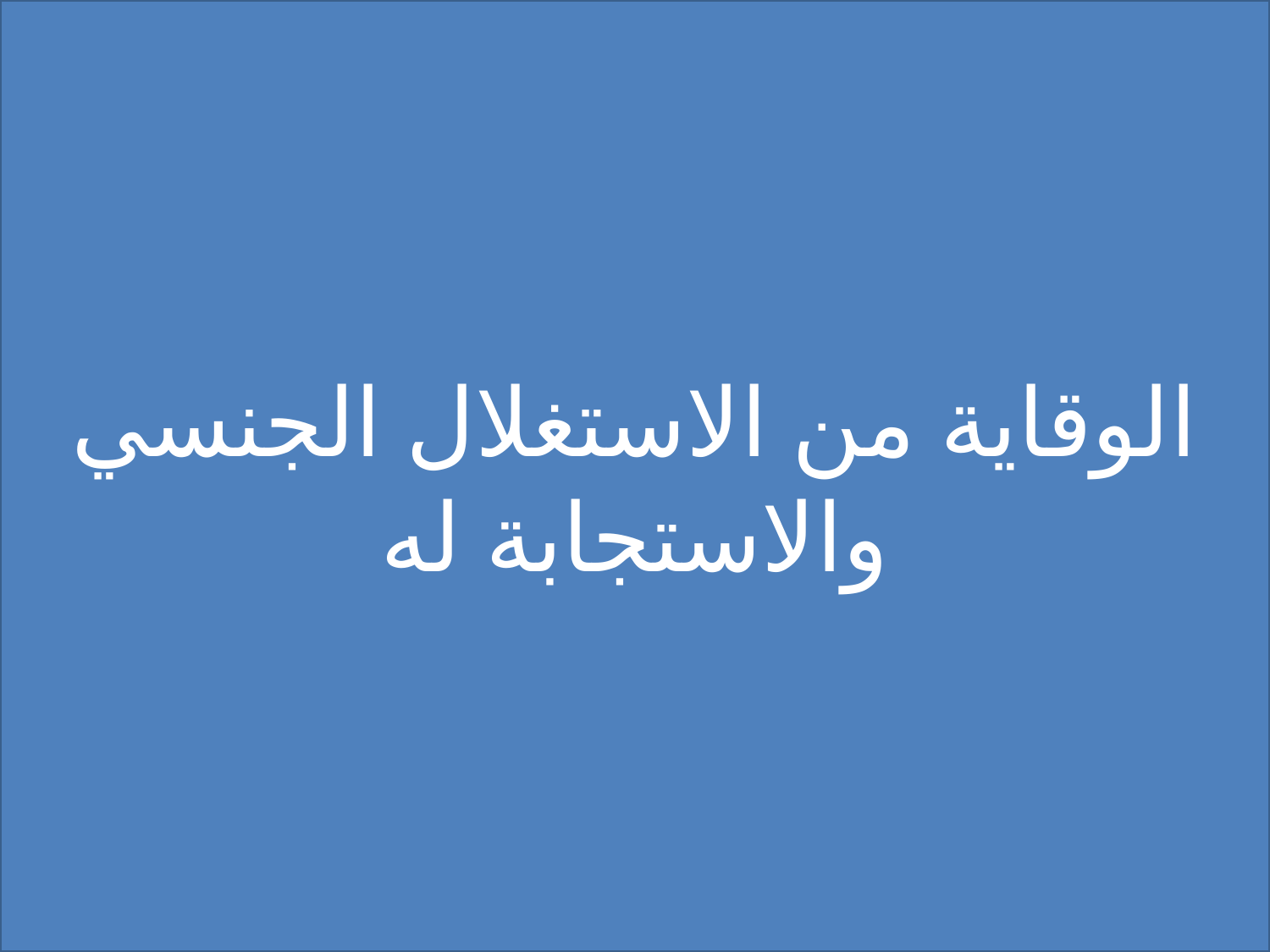

# الوقاية من الاستغلال الجنسي والاستجابة له